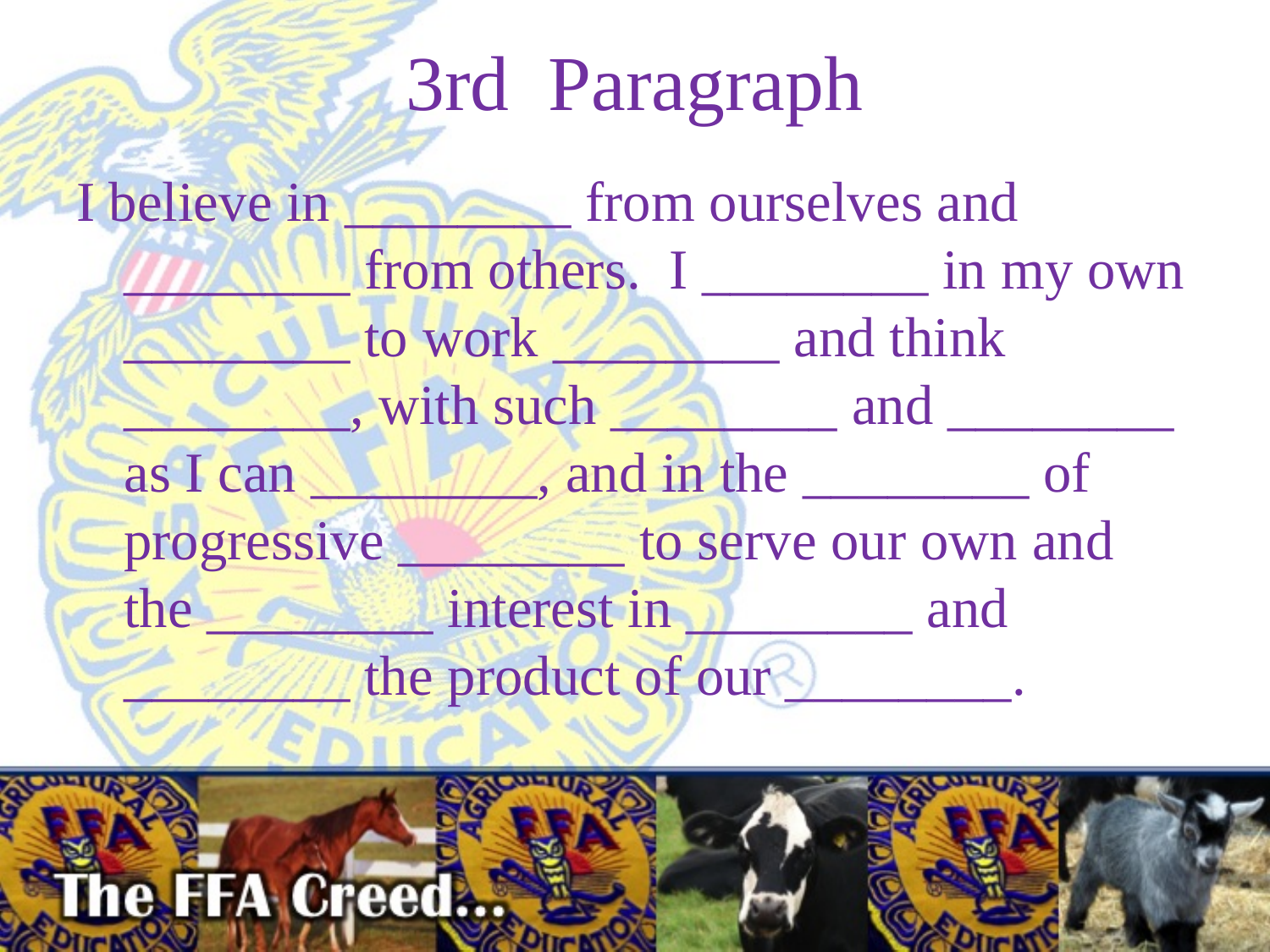

# 3rd  Paragraph
I believe in ________ from ourselves and ________ from others.  I ________ in my own ________ to work ________ and think ________, with such ________ and ________ as I can ________, and in the ________ of progressive ________ to serve our own and the ________ interest in ________ and ________ the product of our ________.